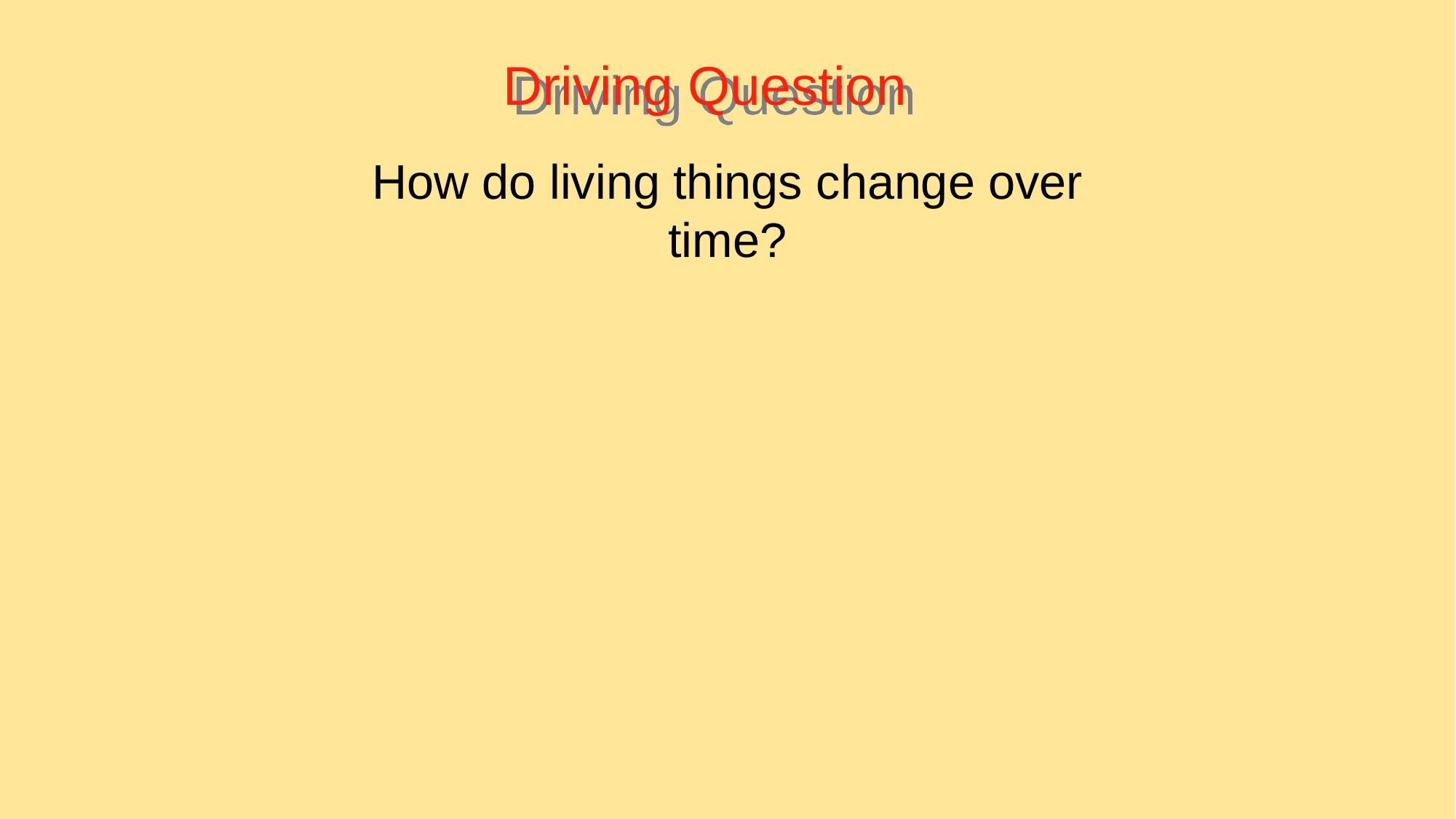

Driving Question
How do living things change over time?